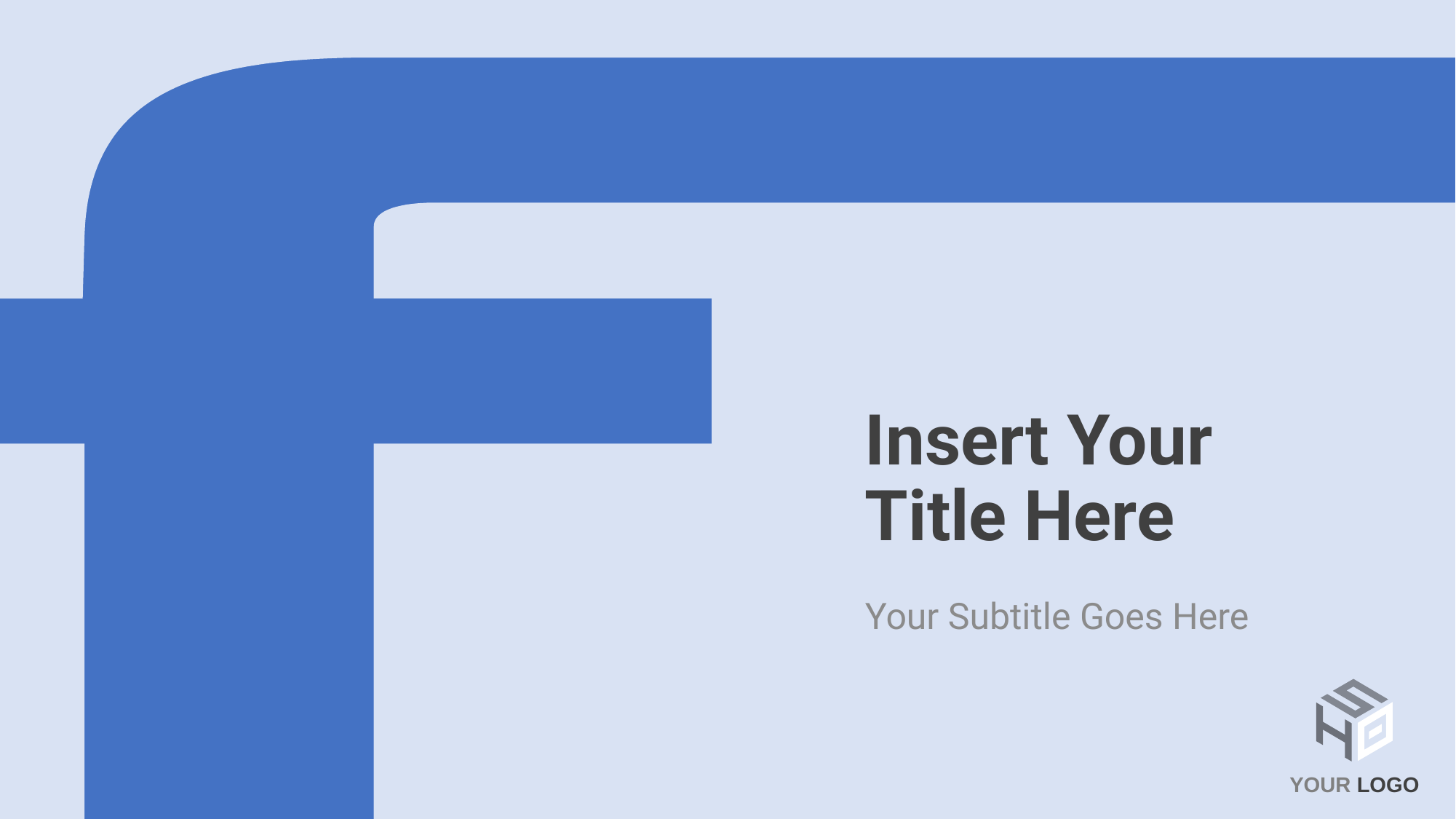

# Insert Your Title Here
Your Subtitle Goes Here

YOUR LOGO